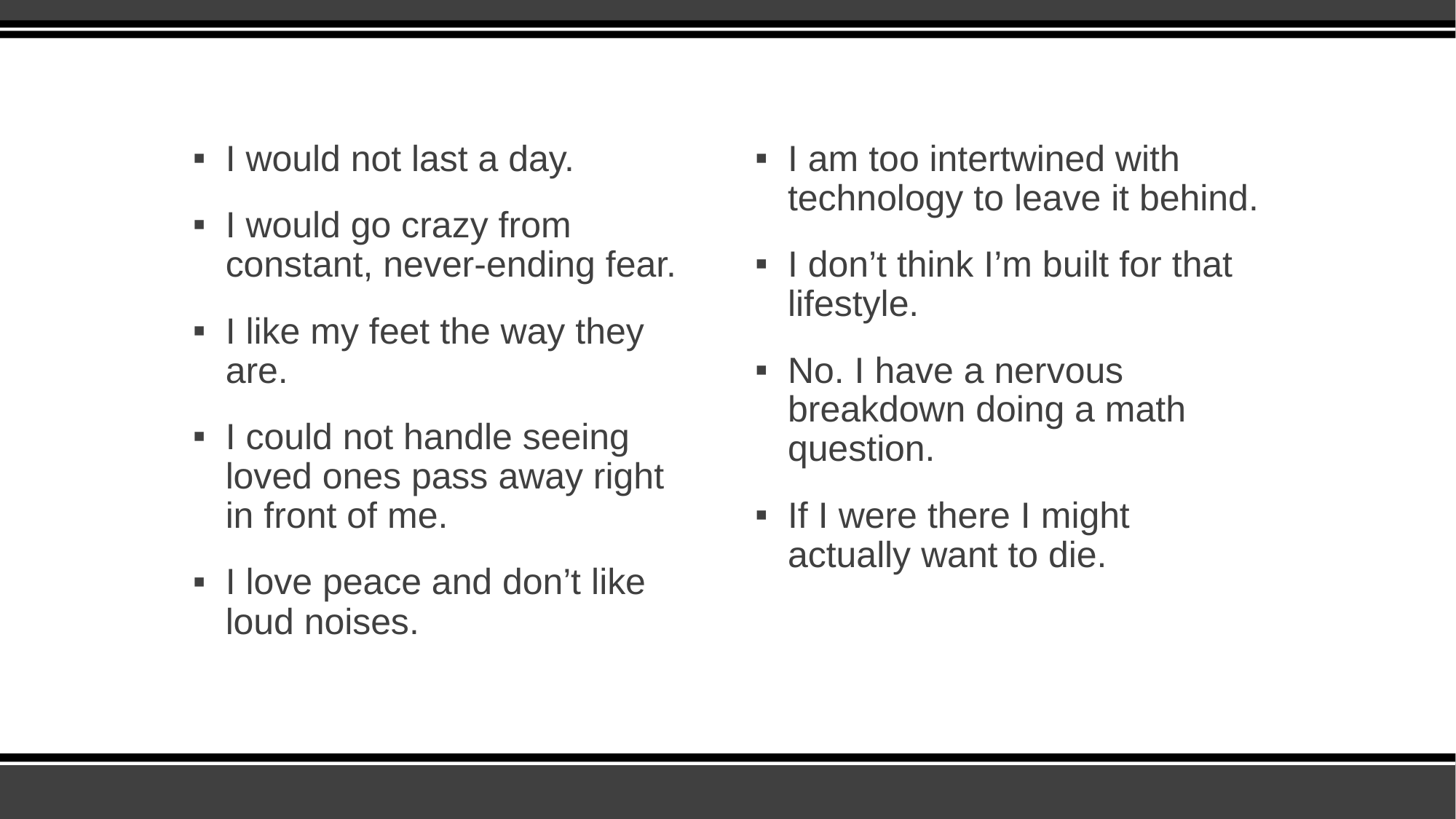

I would not last a day.
I would go crazy from constant, never-ending fear.
I like my feet the way they are.
I could not handle seeing loved ones pass away right in front of me.
I love peace and don’t like loud noises.
I am too intertwined with technology to leave it behind.
I don’t think I’m built for that lifestyle.
No. I have a nervous breakdown doing a math question.
If I were there I might actually want to die.